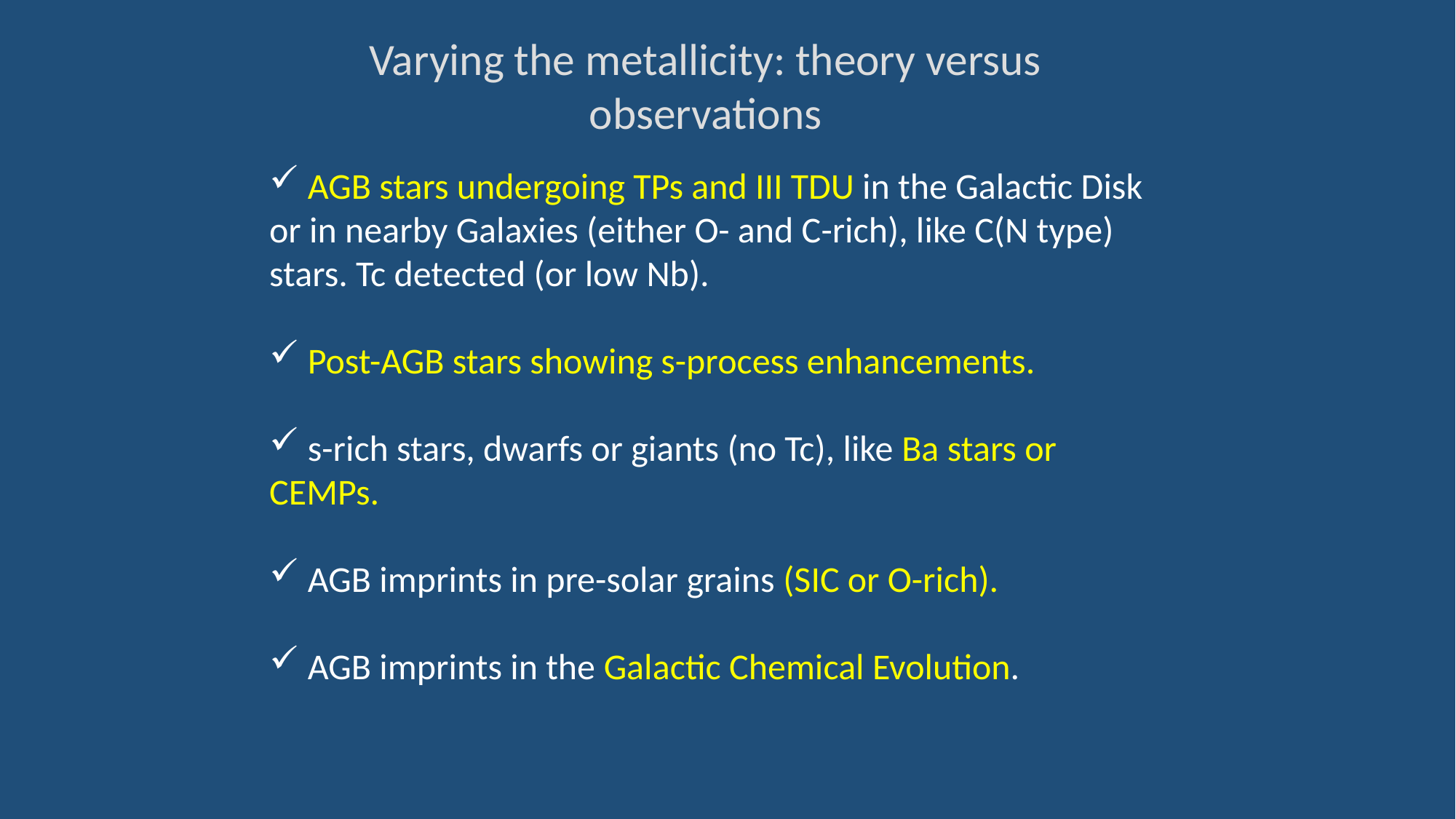

Varying the metallicity: theory versus observations
 AGB stars undergoing TPs and III TDU in the Galactic Disk or in nearby Galaxies (either O- and C-rich), like C(N type) stars. Tc detected (or low Nb).

 Post-AGB stars showing s-process enhancements.

 s-rich stars, dwarfs or giants (no Tc), like Ba stars or CEMPs.

 AGB imprints in pre-solar grains (SIC or O-rich).

 AGB imprints in the Galactic Chemical Evolution.